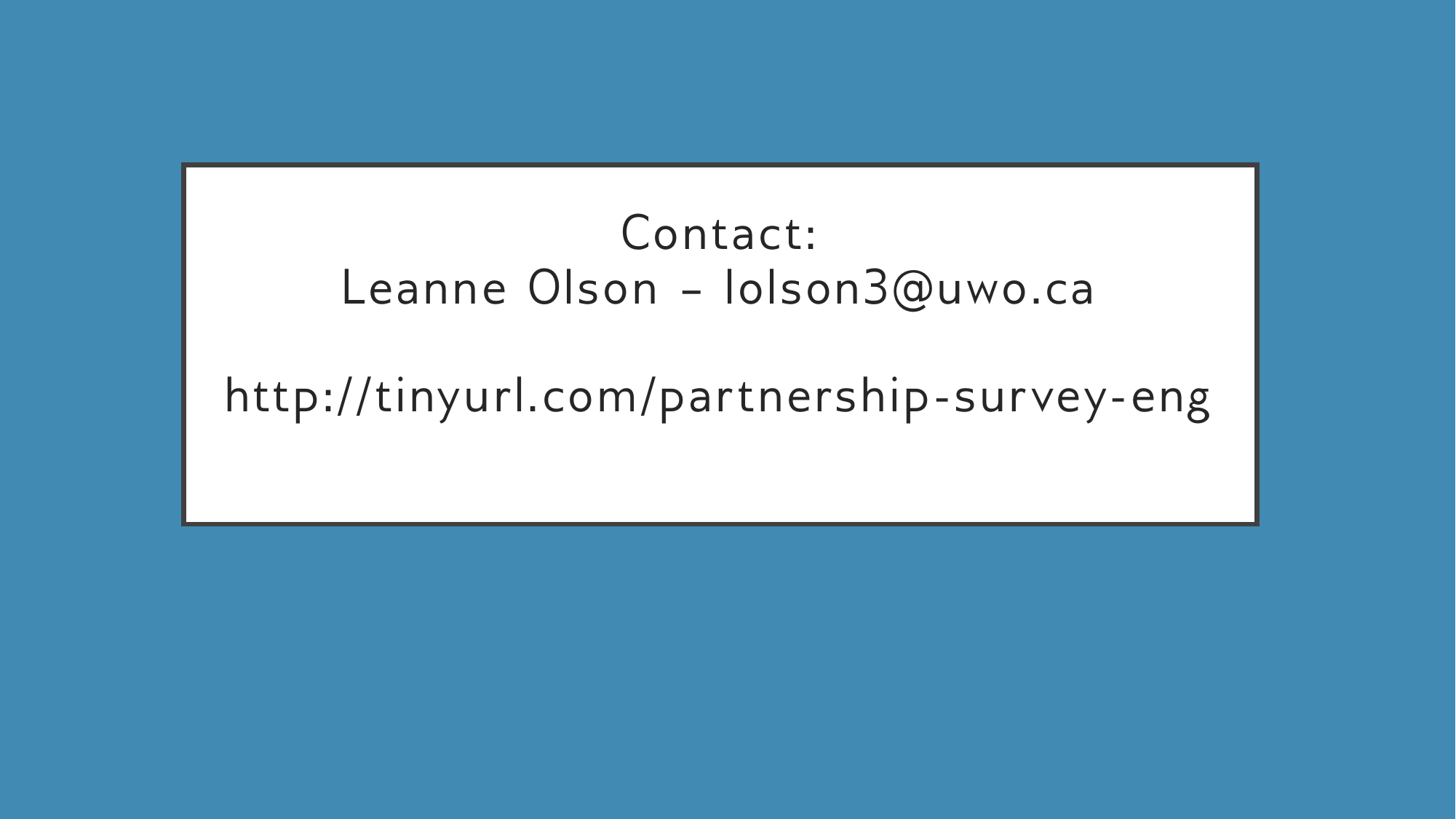

# Contact: Leanne Olson – lolson3@uwo.ca http://tinyurl.com/partnership-survey-eng